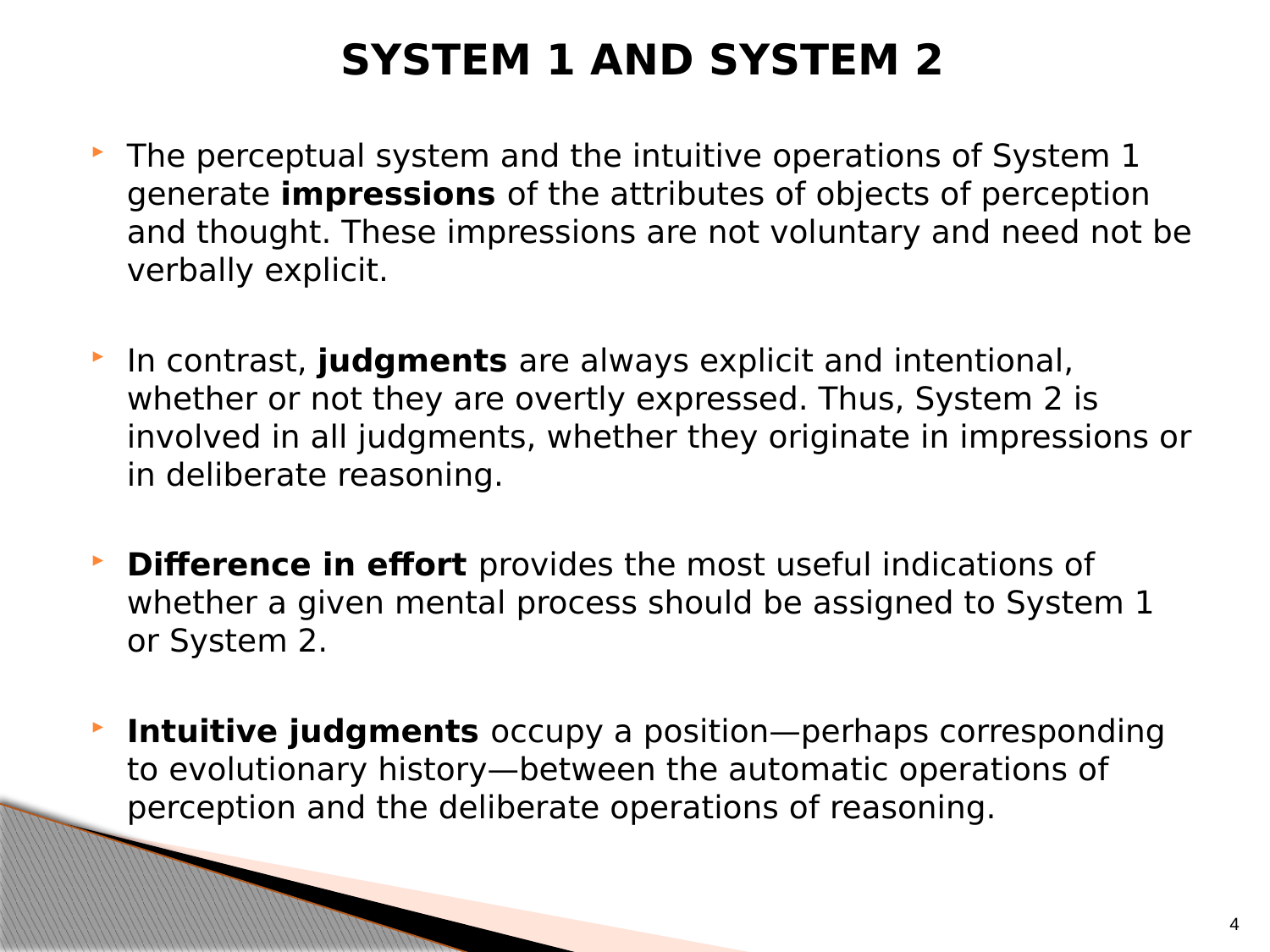

SYSTEM 1 AND SYSTEM 2

The perceptual system and the intuitive operations of System 1 generate impressions of the attributes of objects of perception and thought. These impressions are not voluntary and need not be verbally explicit.

In contrast, judgments are always explicit and intentional, whether or not they are overtly expressed. Thus, System 2 is involved in all judgments, whether they originate in impressions or in deliberate reasoning.

Difference in effort provides the most useful indications of whether a given mental process should be assigned to System 1 or System 2.

Intuitive judgments occupy a position—perhaps corresponding to evolutionary history—between the automatic operations of perception and the deliberate operations of reasoning.

4